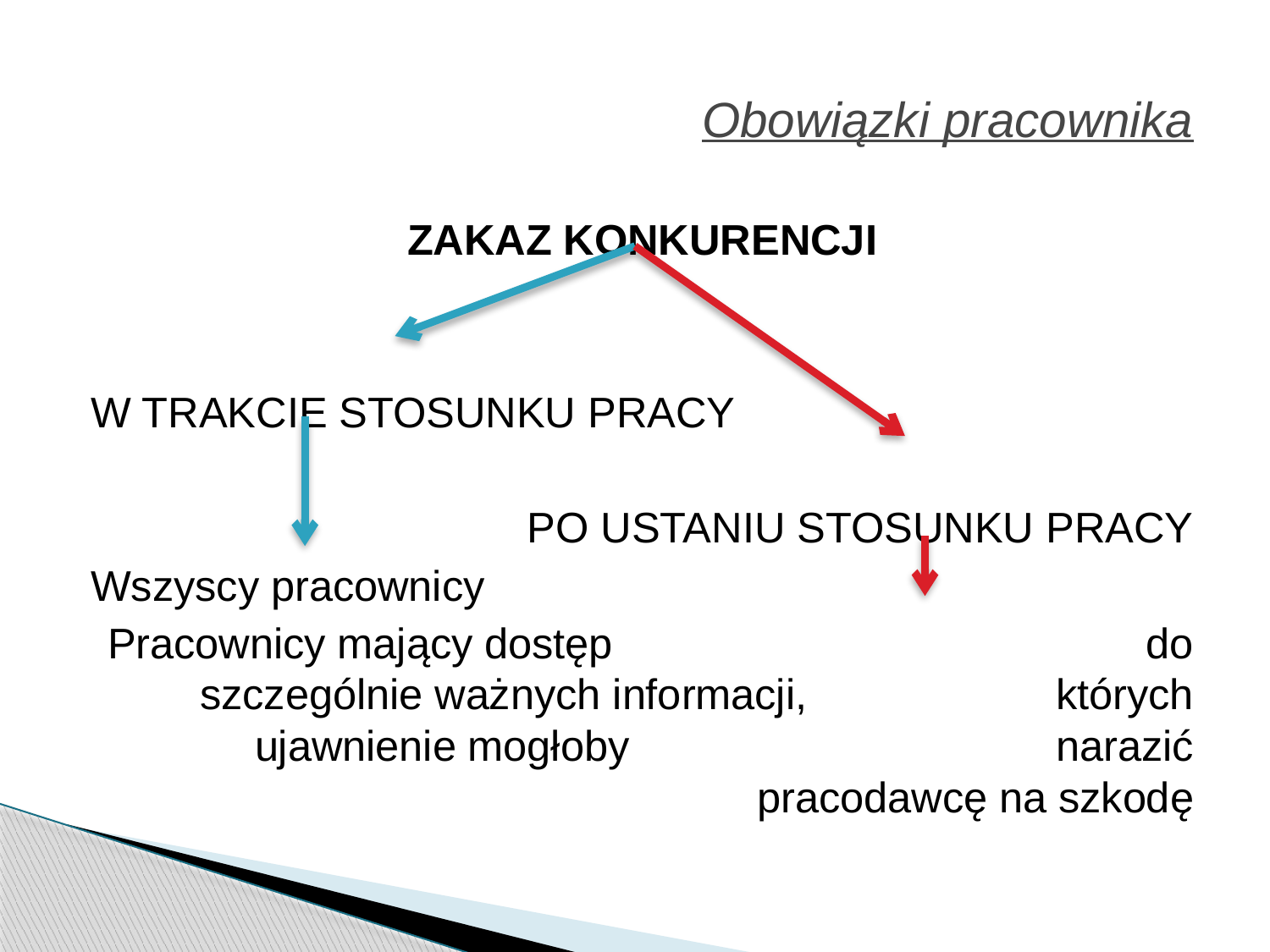

# Obowiązki pracownika
ZAKAZ KONKURENCJI

W TRAKCIE STOSUNKU PRACY

PO USTANIU STOSUNKU PRACY
Wszyscy pracownicy
Pracownicy mający dostęp                                             do szczególnie ważnych informacji,                     których ujawnienie mogłoby                                    narazić pracodawcę na szkodę